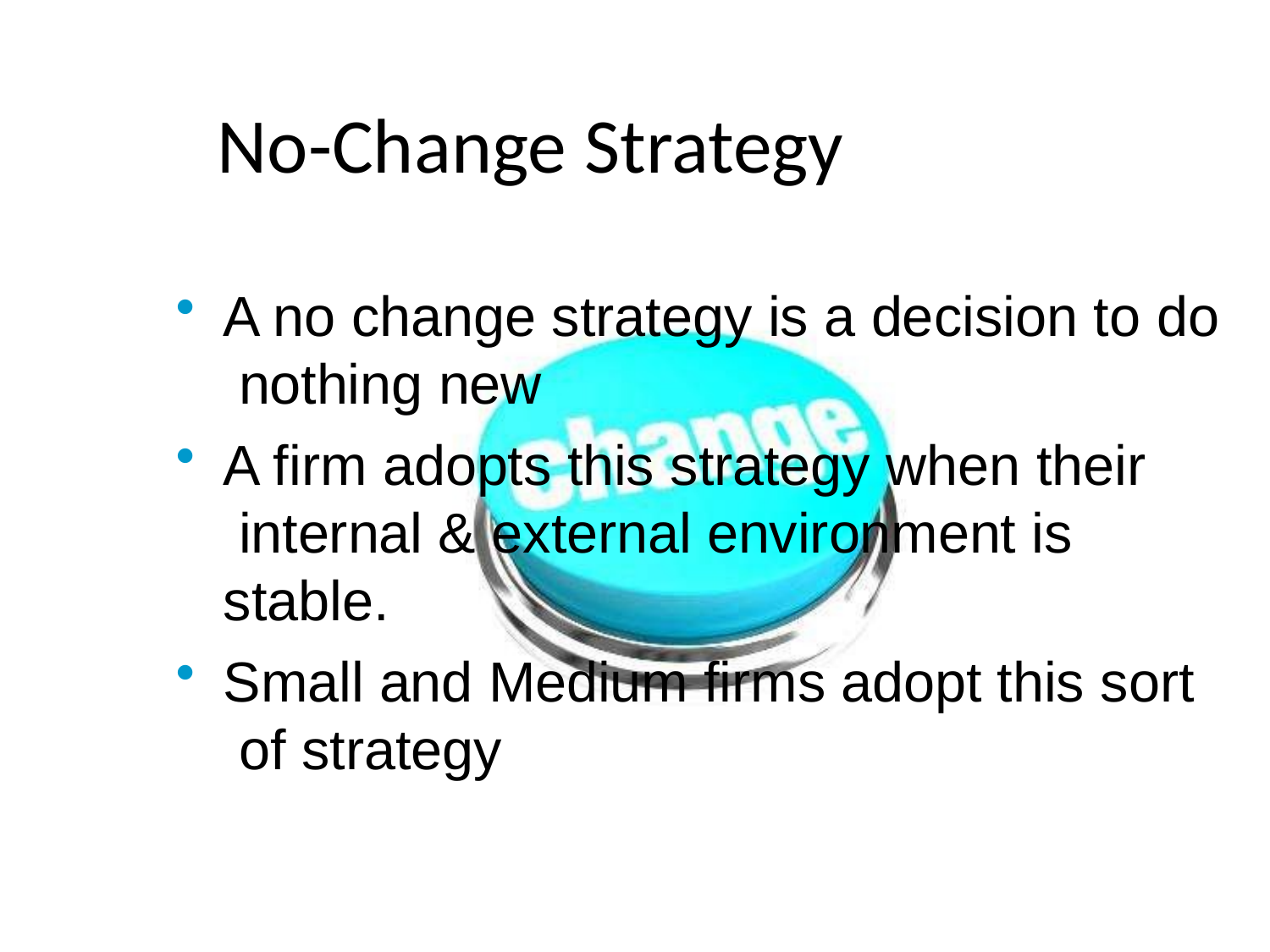

# No-Change Strategy

A no change strategy is a decision to do  nothing new
A firm adopts this strategy when their  internal & external environment is  stable.
Small and Medium firms adopt this sort  of strategy